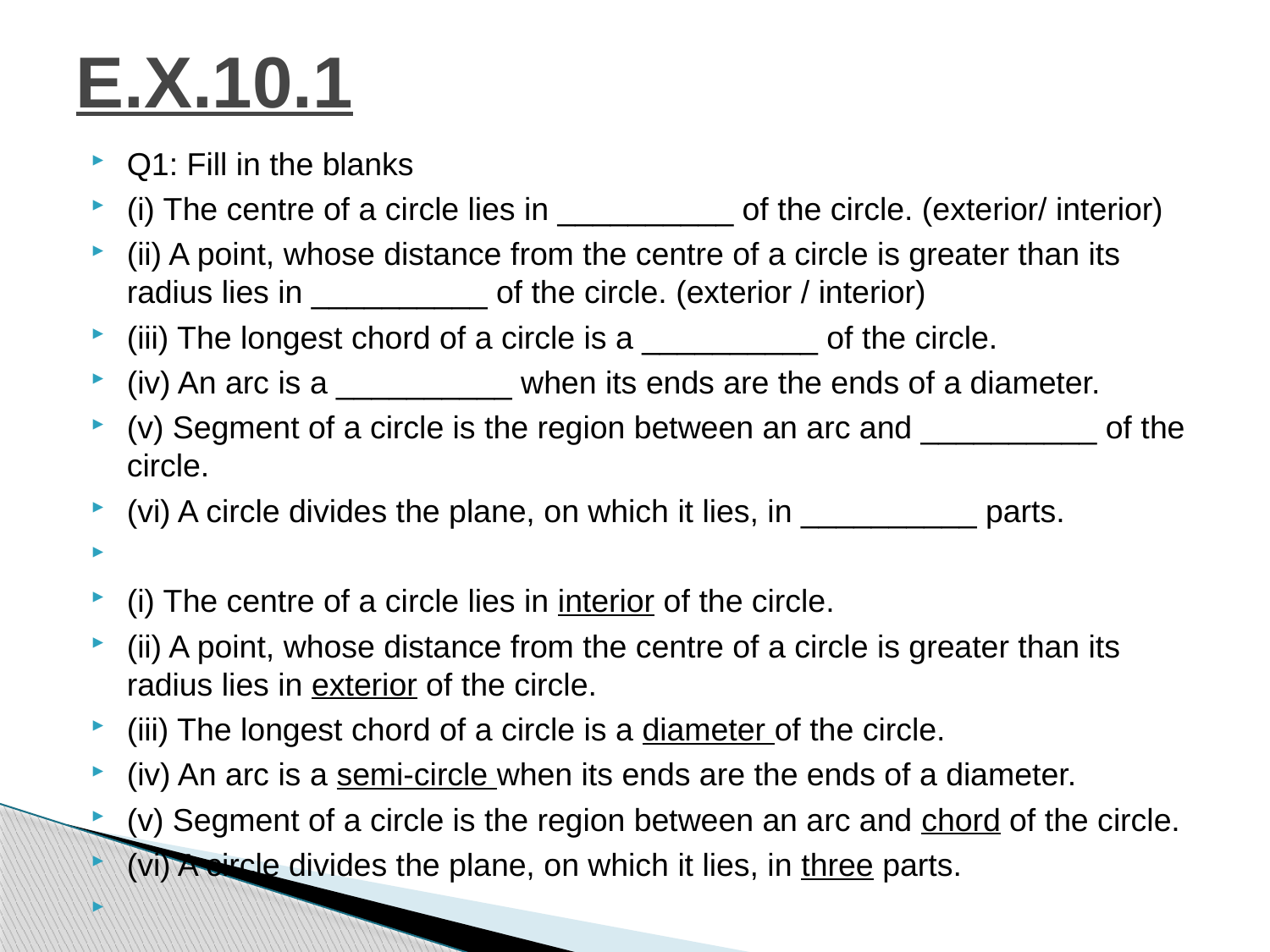

# E.X.10.1
Q1: Fill in the blanks
(i) The centre of a circle lies in __________ of the circle. (exterior/ interior)
(ii) A point, whose distance from the centre of a circle is greater than its radius lies in __________ of the circle. (exterior / interior)
(iii) The longest chord of a circle is a __________ of the circle.
(iv) An arc is a __________ when its ends are the ends of a diameter.
(v) Segment of a circle is the region between an arc and __________ of the circle.
(vi) A circle divides the plane, on which it lies, in __________ parts.

(i) The centre of a circle lies in interior of the circle.
(ii) A point, whose distance from the centre of a circle is greater than its radius lies in exterior of the circle.
(iii) The longest chord of a circle is a diameter of the circle.
(iv) An arc is a semi-circle when its ends are the ends of a diameter.
(v) Segment of a circle is the region between an arc and chord of the circle.
(vi) A circle divides the plane, on which it lies, in three parts.